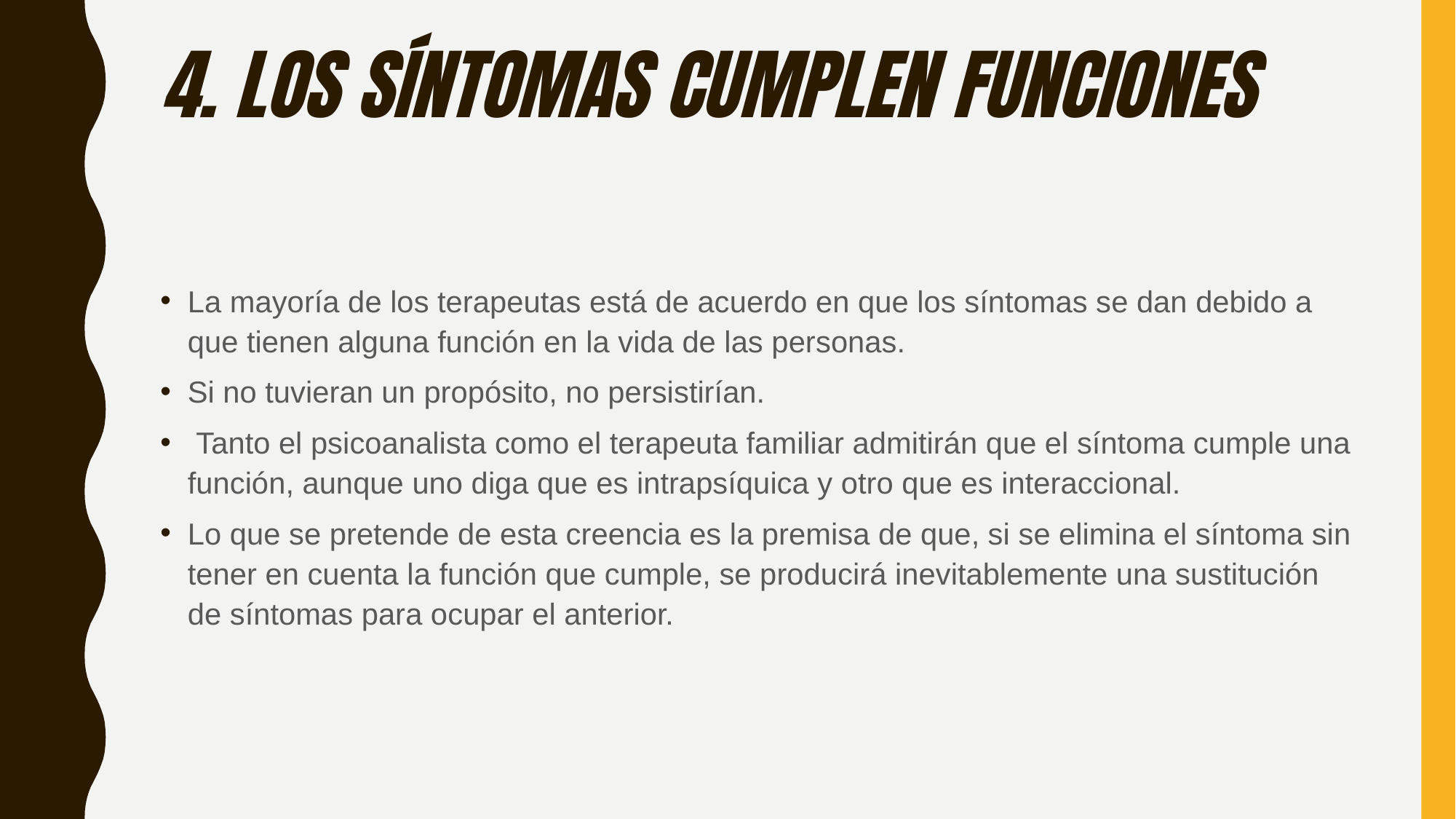

# 4. LOS SÍNTOMAS CUMPLEN FUNCIONES
La mayoría de los terapeutas está de acuerdo en que los síntomas se dan debido a que tienen alguna función en la vida de las personas.
Si no tuvieran un propósito, no persistirían.
 Tanto el psicoanalista como el terapeuta familiar admitirán que el síntoma cumple una función, aunque uno diga que es intrapsíquica y otro que es interaccional.
Lo que se pretende de esta creencia es la premisa de que, si se elimina el síntoma sin tener en cuenta la función que cumple, se producirá inevitablemente una sustitución de síntomas para ocupar el anterior.